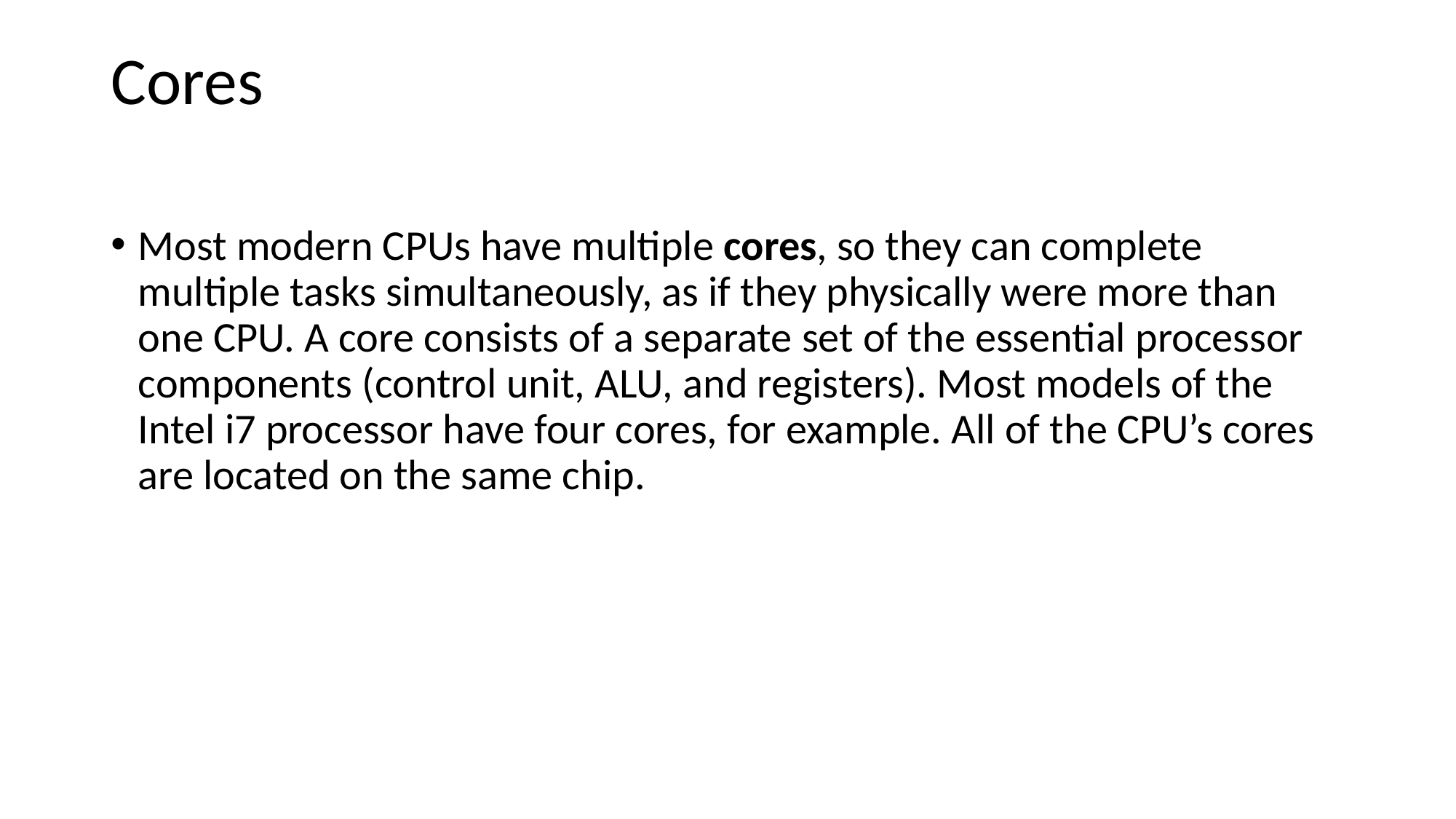

# Cores
Most modern CPUs have multiple cores, so they can complete multiple tasks simultaneously, as if they physically were more than one CPU. A core consists of a separate set of the essential processor components (control unit, ALU, and registers). Most models of the Intel i7 processor have four cores, for example. All of the CPU’s cores are located on the same chip.